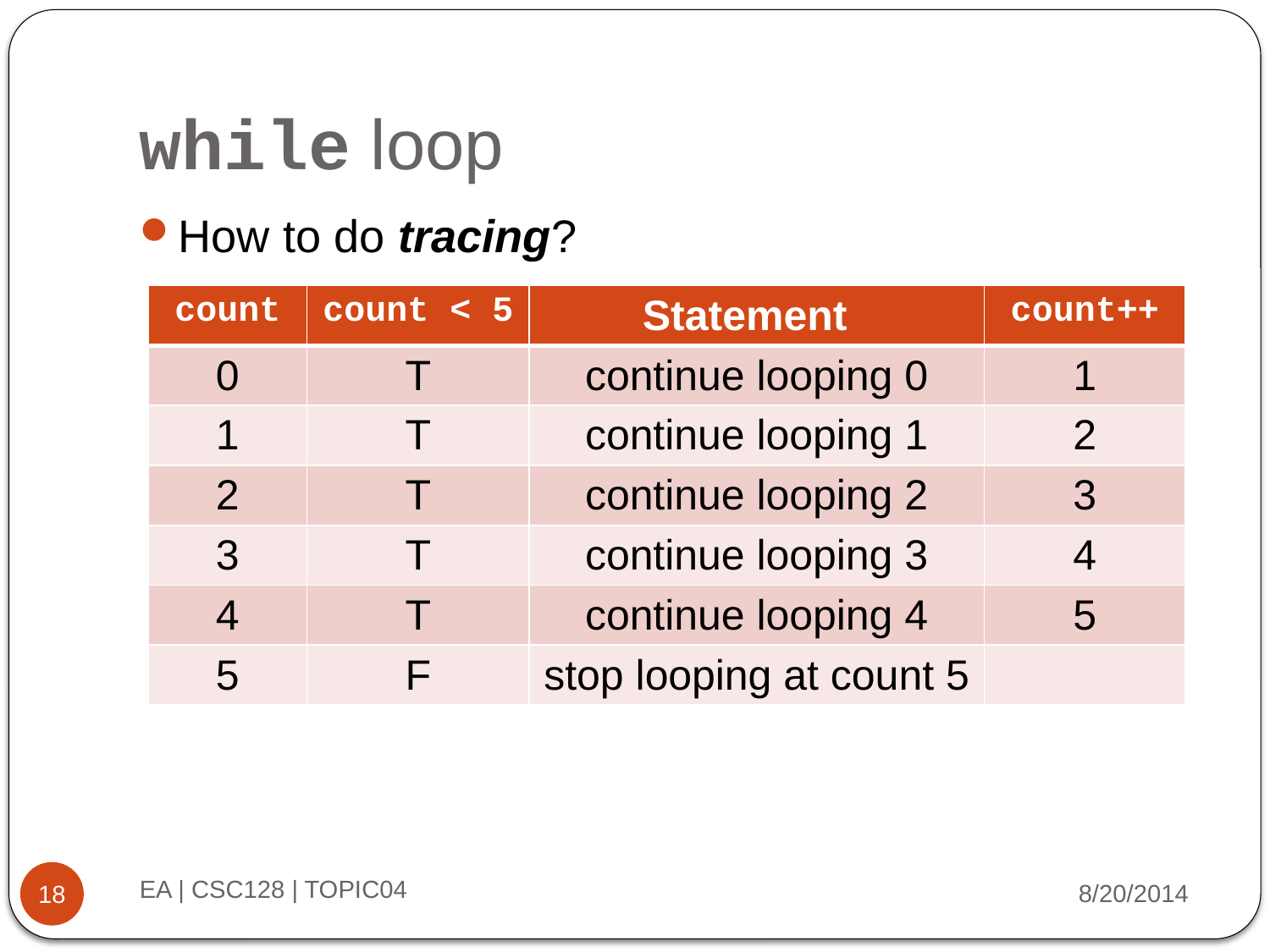

# while loop
How to do tracing?
| count | count < 5 | Statement | count++ |
| --- | --- | --- | --- |
| 0 | T | continue looping 0 | 1 |
| 1 | T | continue looping 1 | 2 |
| 2 | T | continue looping 2 | 3 |
| 3 | T | continue looping 3 | 4 |
| 4 | T | continue looping 4 | 5 |
| 5 | F | stop looping at count 5 |  |
EA | CSC128 | TOPIC04
8/20/2014
18